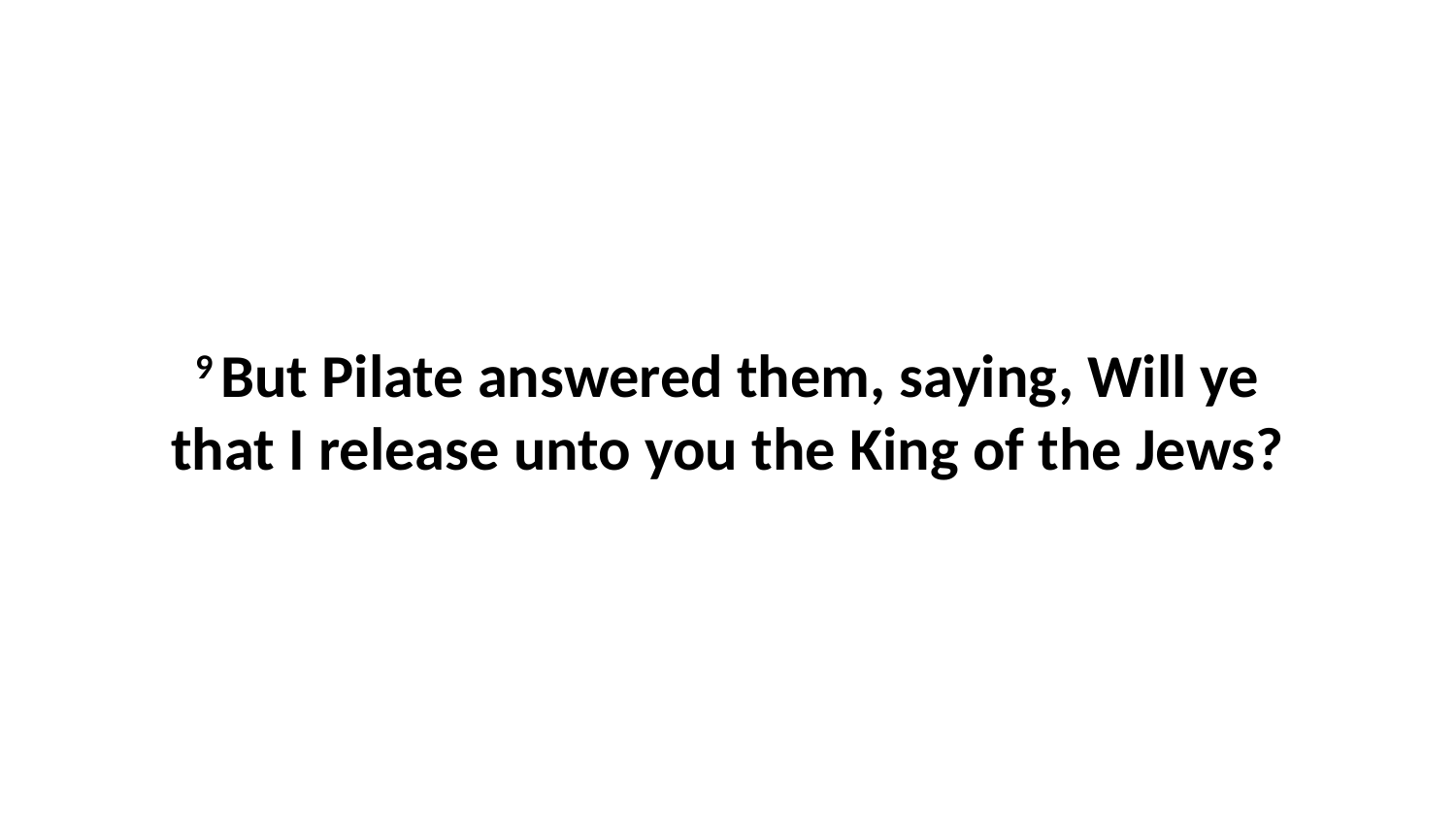

9 But Pilate answered them, saying, Will ye that I release unto you the King of the Jews?